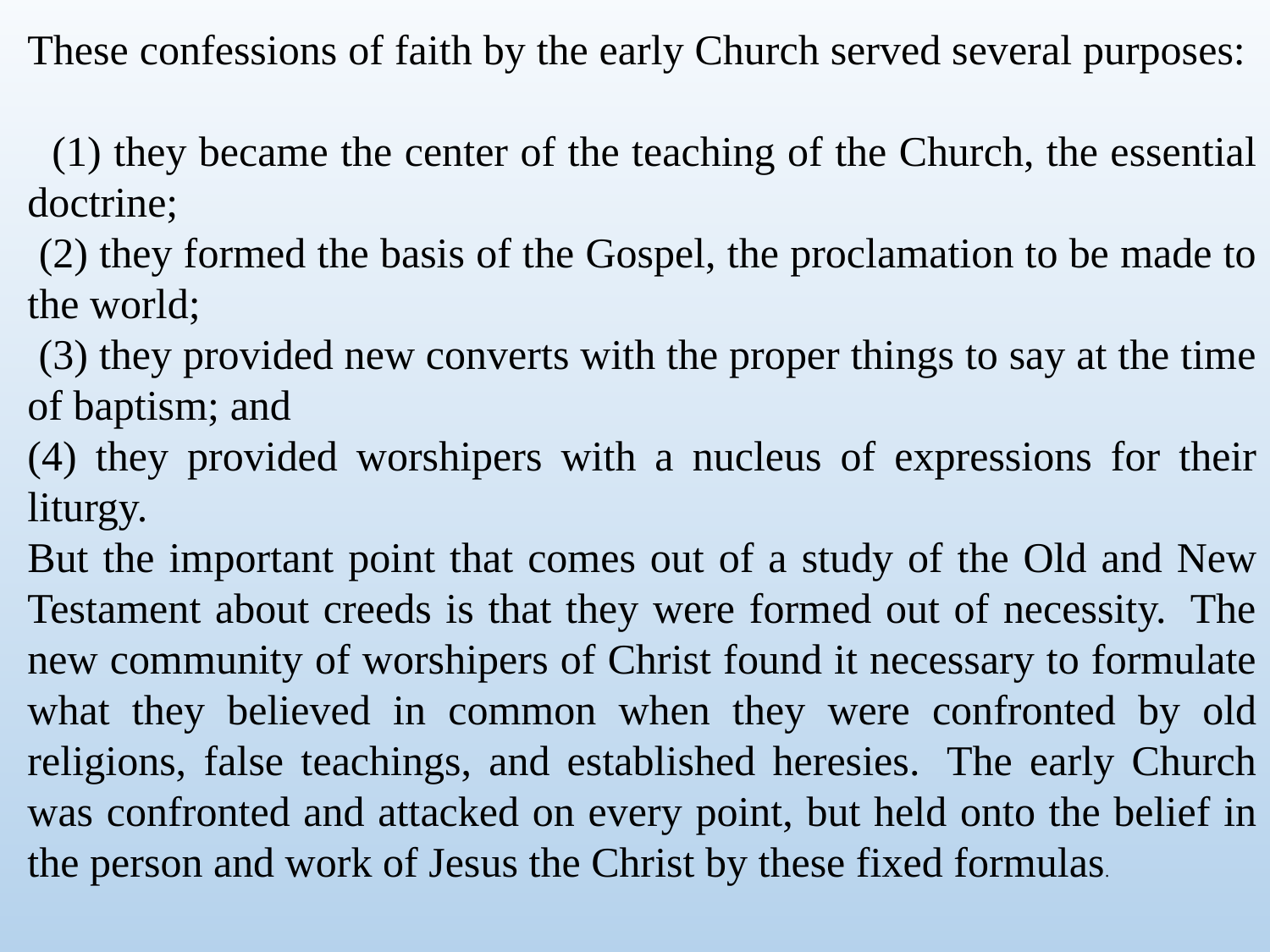

These confessions of faith by the early Church served several purposes:
  (1) they became the center of the teaching of the Church, the essential doctrine;
 (2) they formed the basis of the Gospel, the proclamation to be made to the world;
 (3) they provided new converts with the proper things to say at the time of baptism; and
(4) they provided worshipers with a nucleus of expressions for their liturgy.
But the important point that comes out of a study of the Old and New Testament about creeds is that they were formed out of necessity.  The new community of worshipers of Christ found it necessary to formulate what they believed in common when they were confronted by old religions, false teachings, and established heresies.  The early Church was confronted and attacked on every point, but held onto the belief in the person and work of Jesus the Christ by these fixed formulas.